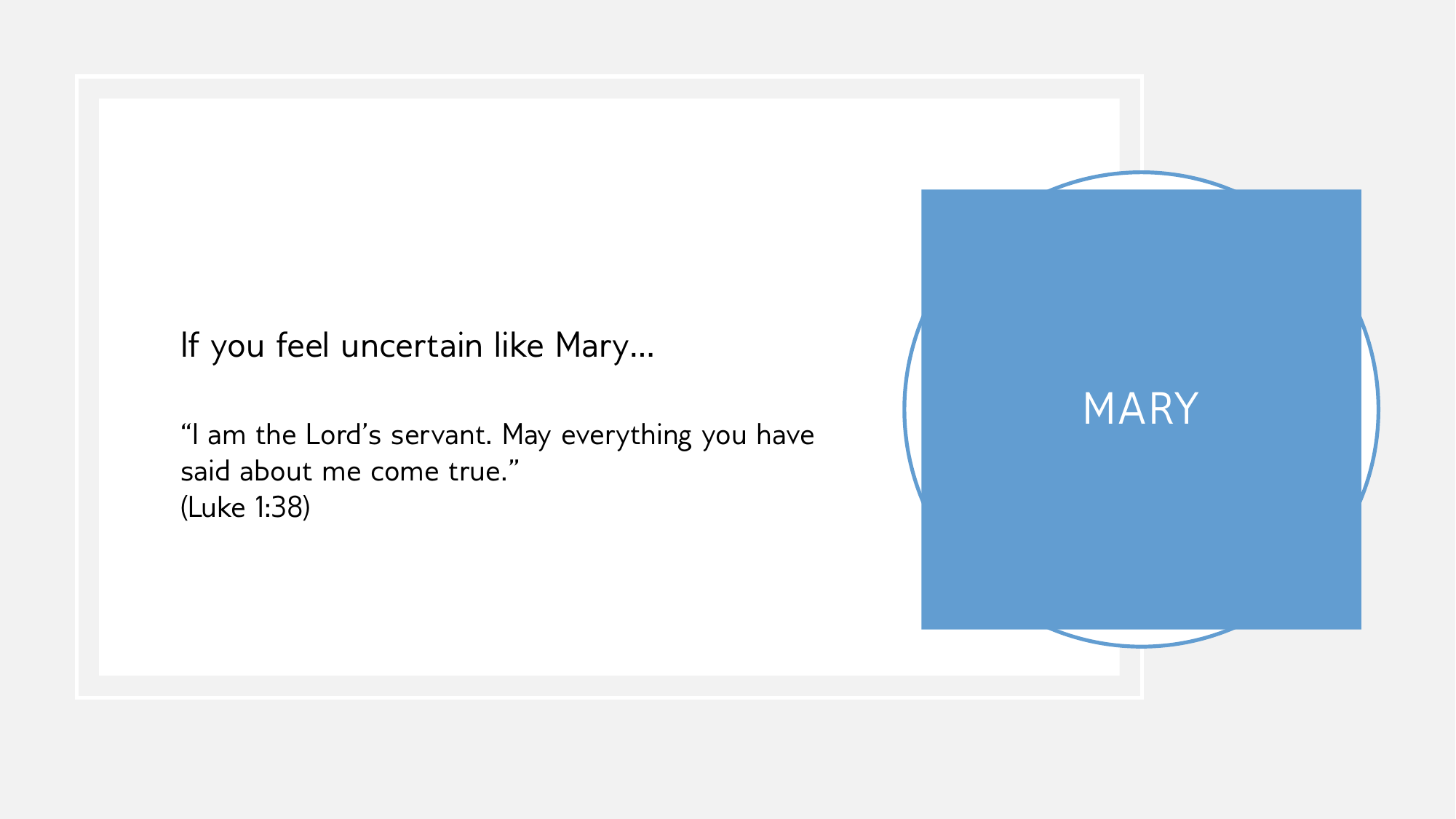

# Mary
If you feel uncertain like Mary…
“I am the Lord’s servant. May everything you have said about me come true.”
(Luke 1:38)